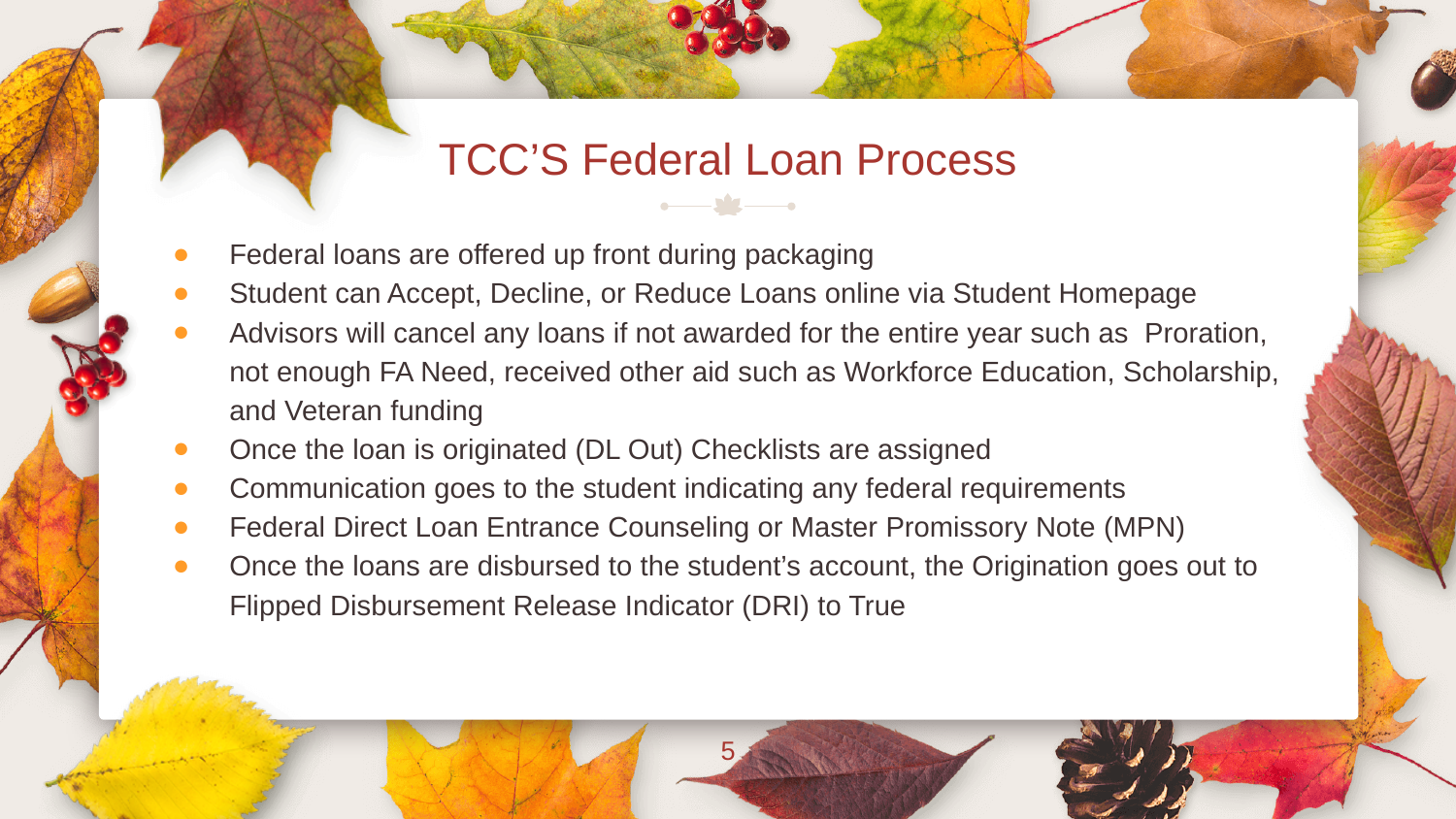

# TCC’S Federal Loan Process
Federal loans are offered up front during packaging
Student can Accept, Decline, or Reduce Loans online via Student Homepage
Advisors will cancel any loans if not awarded for the entire year such as  Proration, not enough FA Need, received other aid such as Workforce Education, Scholarship, and Veteran funding
Once the loan is originated (DL Out) Checklists are assigned
Communication goes to the student indicating any federal requirements
Federal Direct Loan Entrance Counseling or Master Promissory Note (MPN)
Once the loans are disbursed to the student’s account, the Origination goes out to Flipped Disbursement Release Indicator (DRI) to True
5